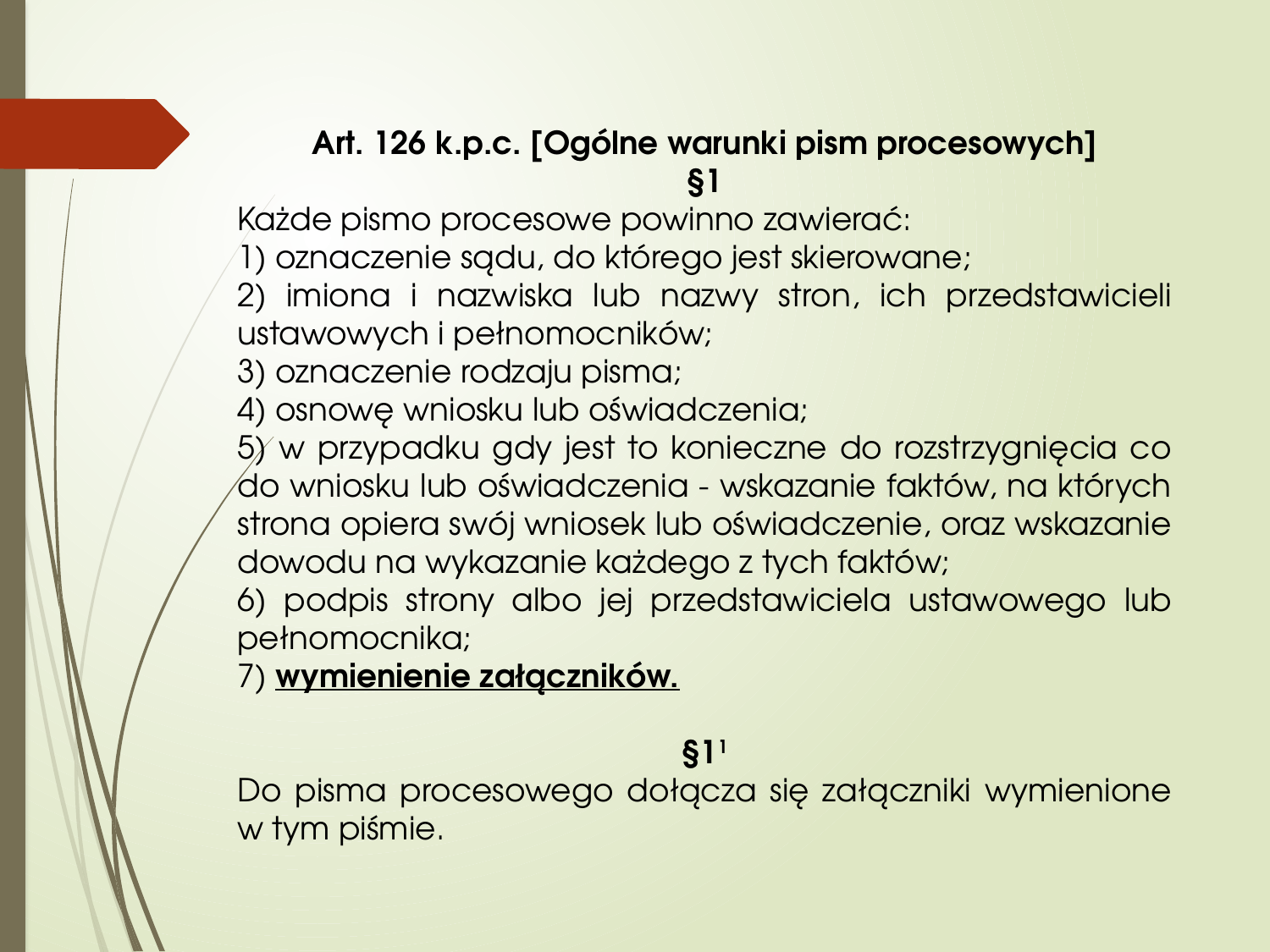

Art. 126 k.p.c. [Ogólne warunki pism procesowych]
§1
Każde pismo procesowe powinno zawierać:
1) oznaczenie sądu, do którego jest skierowane;
2) imiona i nazwiska lub nazwy stron, ich przedstawicieli ustawowych i pełnomocników;
3) oznaczenie rodzaju pisma;
4) osnowę wniosku lub oświadczenia;
5) w przypadku gdy jest to konieczne do rozstrzygnięcia co do wniosku lub oświadczenia - wskazanie faktów, na których strona opiera swój wniosek lub oświadczenie, oraz wskazanie dowodu na wykazanie każdego z tych faktów;
6) podpis strony albo jej przedstawiciela ustawowego lub pełnomocnika;
7) wymienienie załączników.

§11
Do pisma procesowego dołącza się załączniki wymienione w tym piśmie.